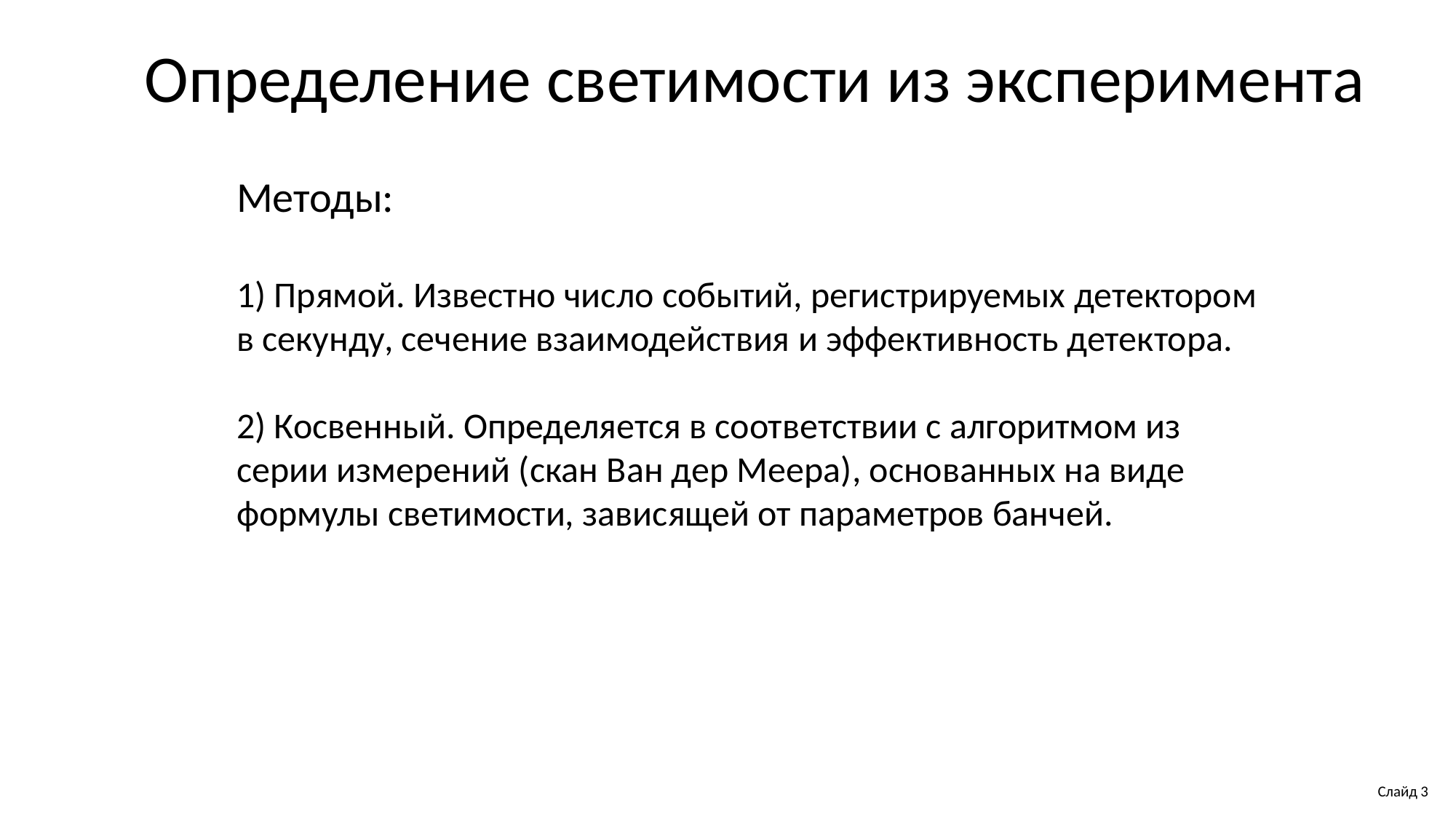

# Определение светимости из эксперимента
Методы:
1) Прямой. Известно число событий, регистрируемых детектором в секунду, сечение взаимодействия и эффективность детектора.
2) Косвенный. Определяется в соответствии с алгоритмом из серии измерений (скан Ван дер Меера), основанных на виде формулы светимости, зависящей от параметров банчей.
Слайд 3